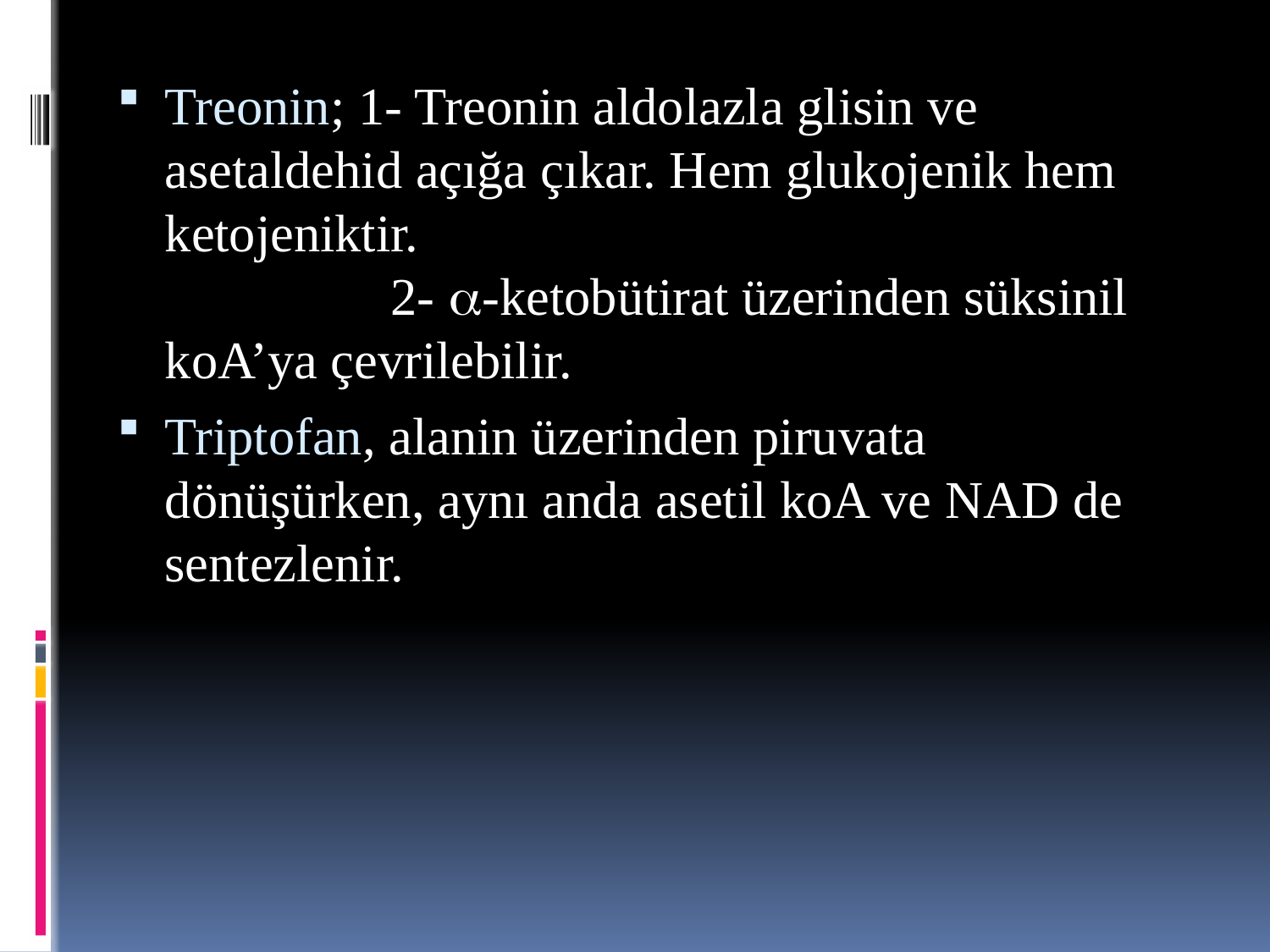

Treonin; 1- Treonin aldolazla glisin ve asetaldehid açığa çıkar. Hem glukojenik hem ketojeniktir.
                 2- α-ketobütirat üzerinden süksinil koA’ya çevrilebilir.
Triptofan, alanin üzerinden piruvata dönüşürken, aynı anda asetil koA ve NAD de sentezlenir.